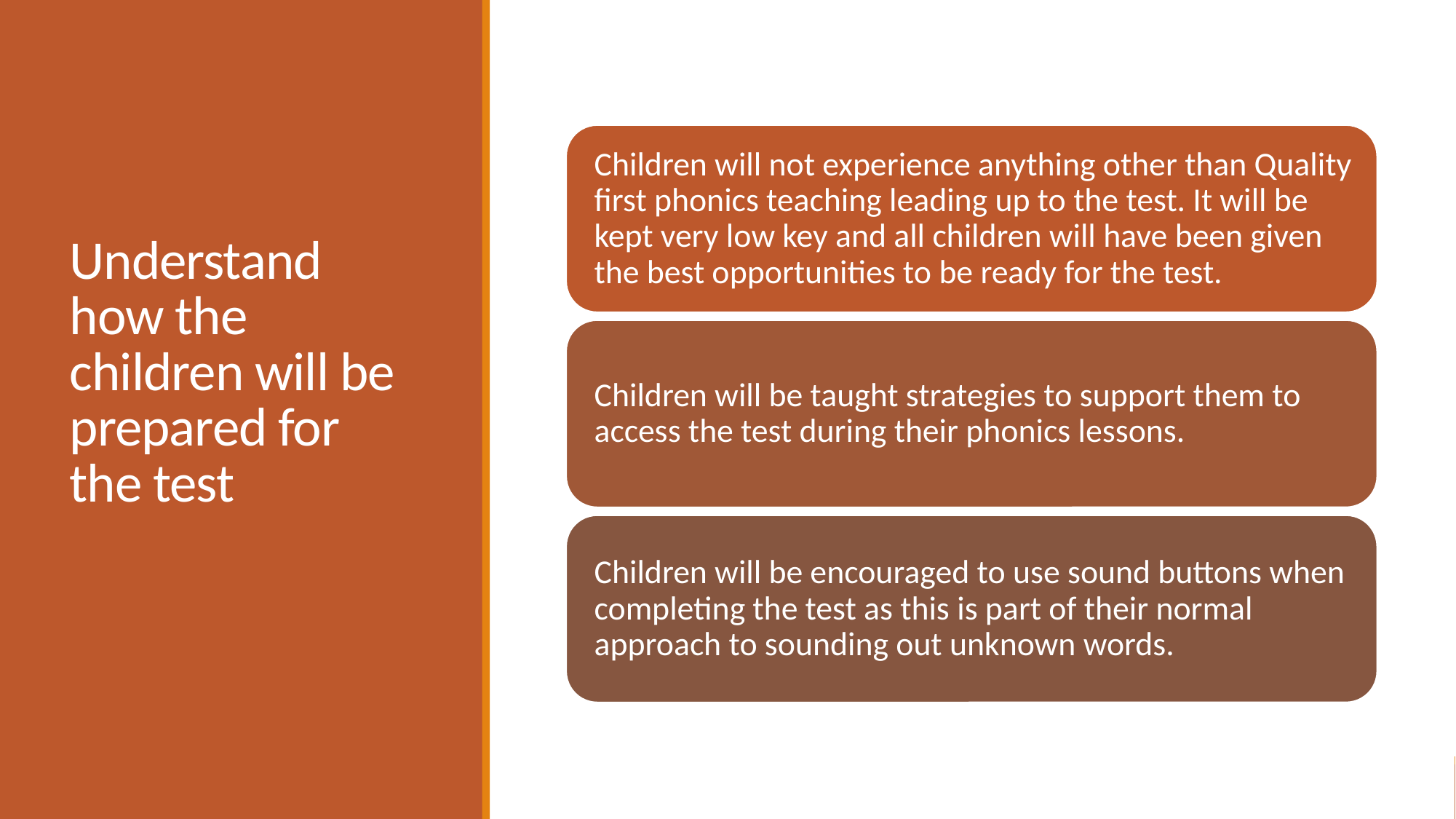

# Understand how the children will be prepared for the test
Children will not experience anything other than Quality first phonics teaching leading up to the test. It will be kept very low key and all children will have been given the best opportunities to be ready for the test.
Children will be taught strategies to support them to access the test during their phonics lessons.
Children will be encouraged to use sound buttons when completing the test as this is part of their normal approach to sounding out unknown words.